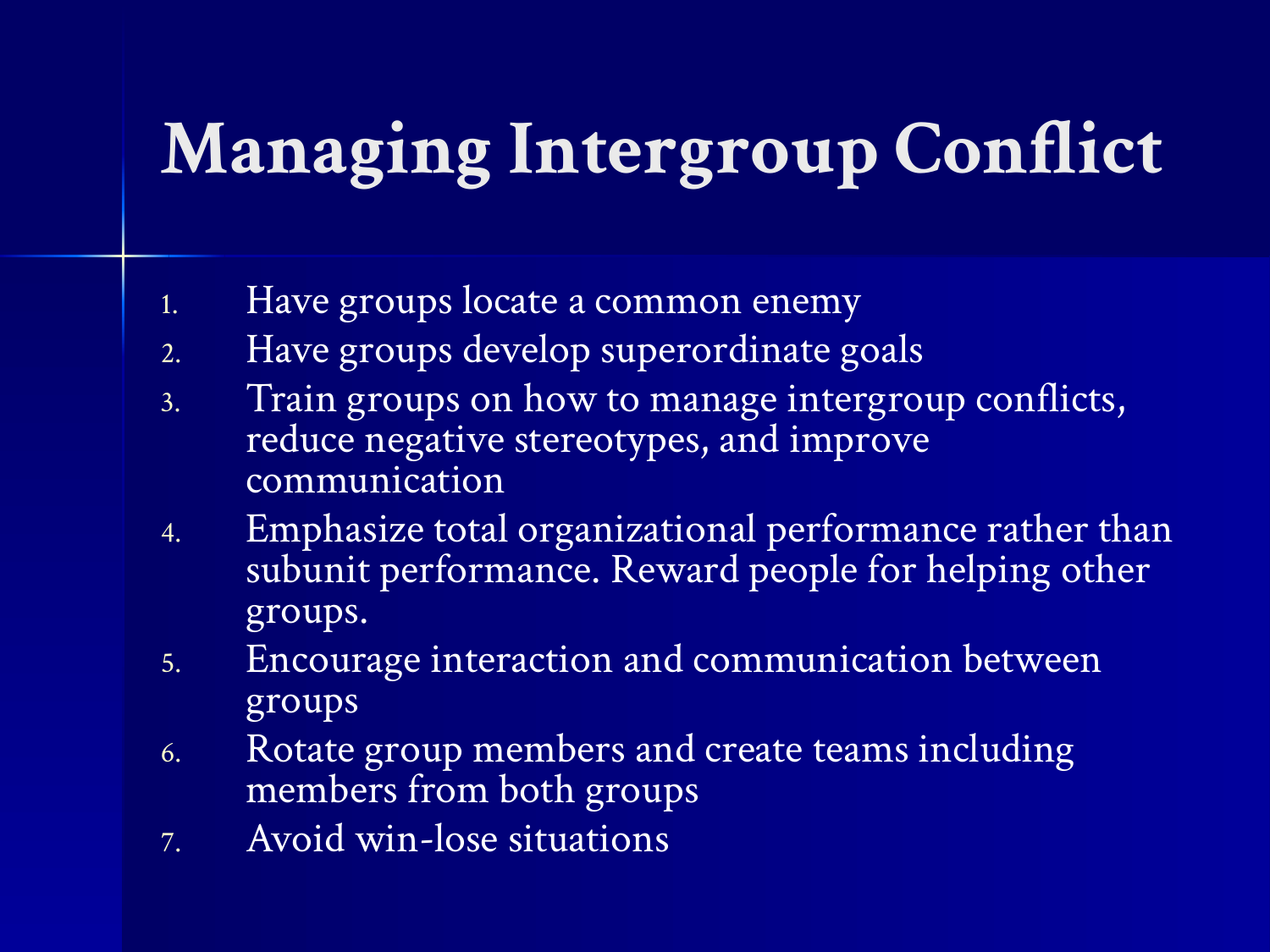

# Managing Intergroup Conflict
Have groups locate a common enemy
Have groups develop superordinate goals
Train groups on how to manage intergroup conflicts, reduce negative stereotypes, and improve communication
Emphasize total organizational performance rather than subunit performance. Reward people for helping other groups.
Encourage interaction and communication between groups
Rotate group members and create teams including members from both groups
Avoid win-lose situations